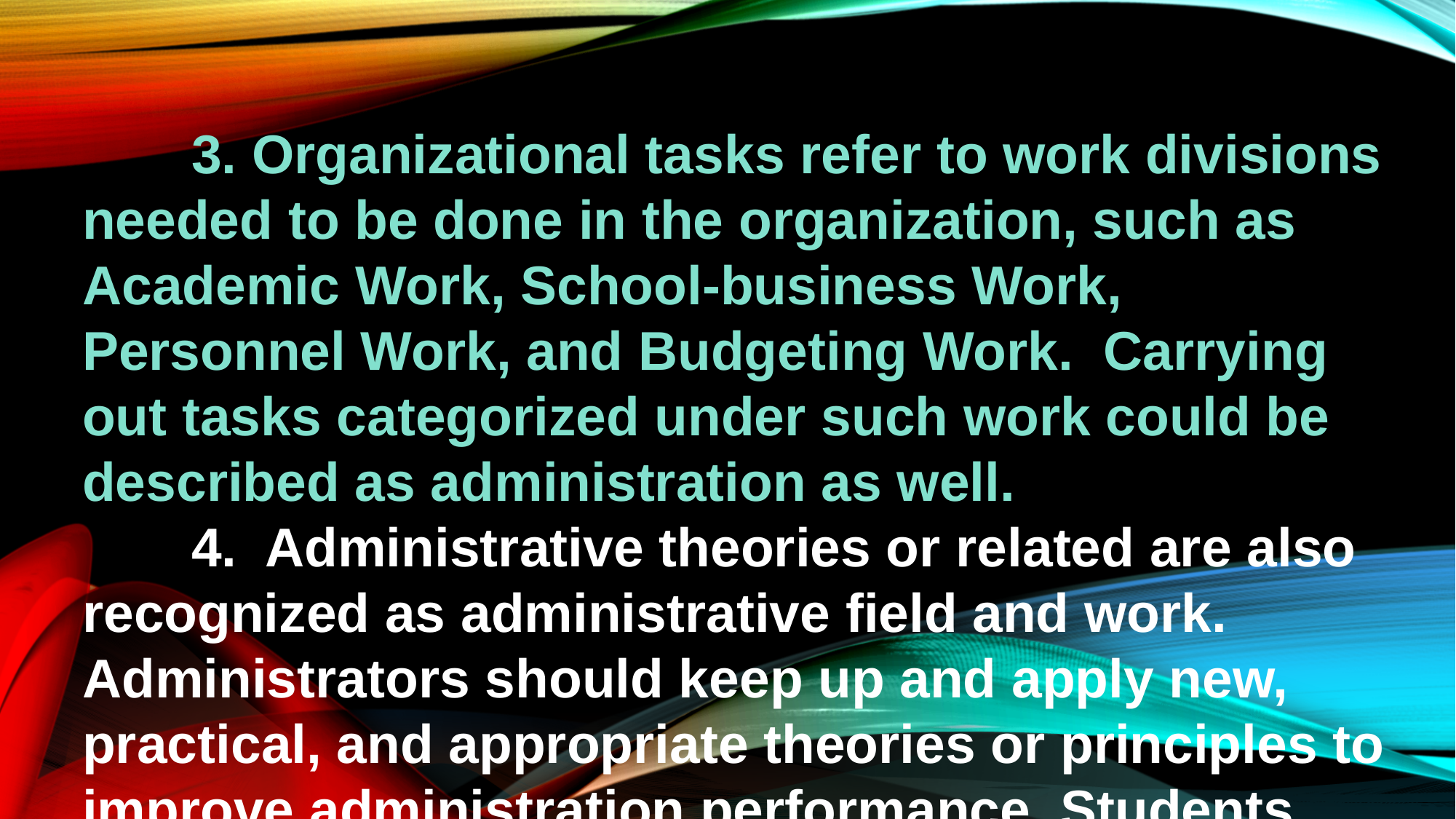

3. Organizational tasks refer to work divisions needed to be done in the organization, such as Academic Work, School-business Work, Personnel Work, and Budgeting Work.  Carrying out tasks categorized under such work could be described as administration as well.
	4.  Administrative theories or related are also recognized as administrative field and work. Administrators should keep up and apply new, practical, and appropriate theories or principles to improve administration performance. Students and academics who pursue or conduct researches on administrative theories or related should be honor and credited.